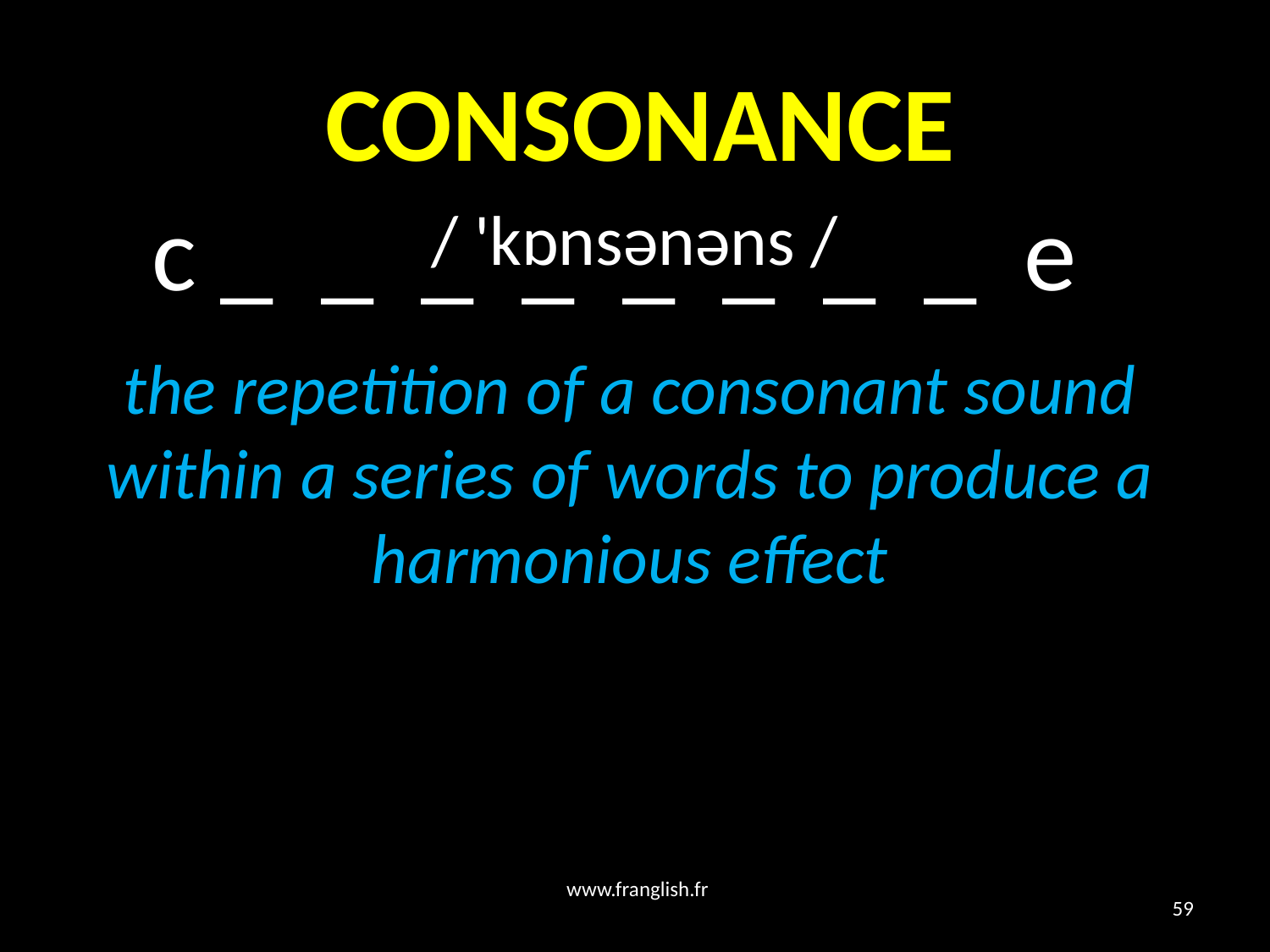

# CONSONANCE
   c _  _  _  _  _  _  _  _  e
/ 'kɒnsənəns /
the repetition of a consonant sound within a series of words to produce a harmonious effect
www.franglish.fr
59